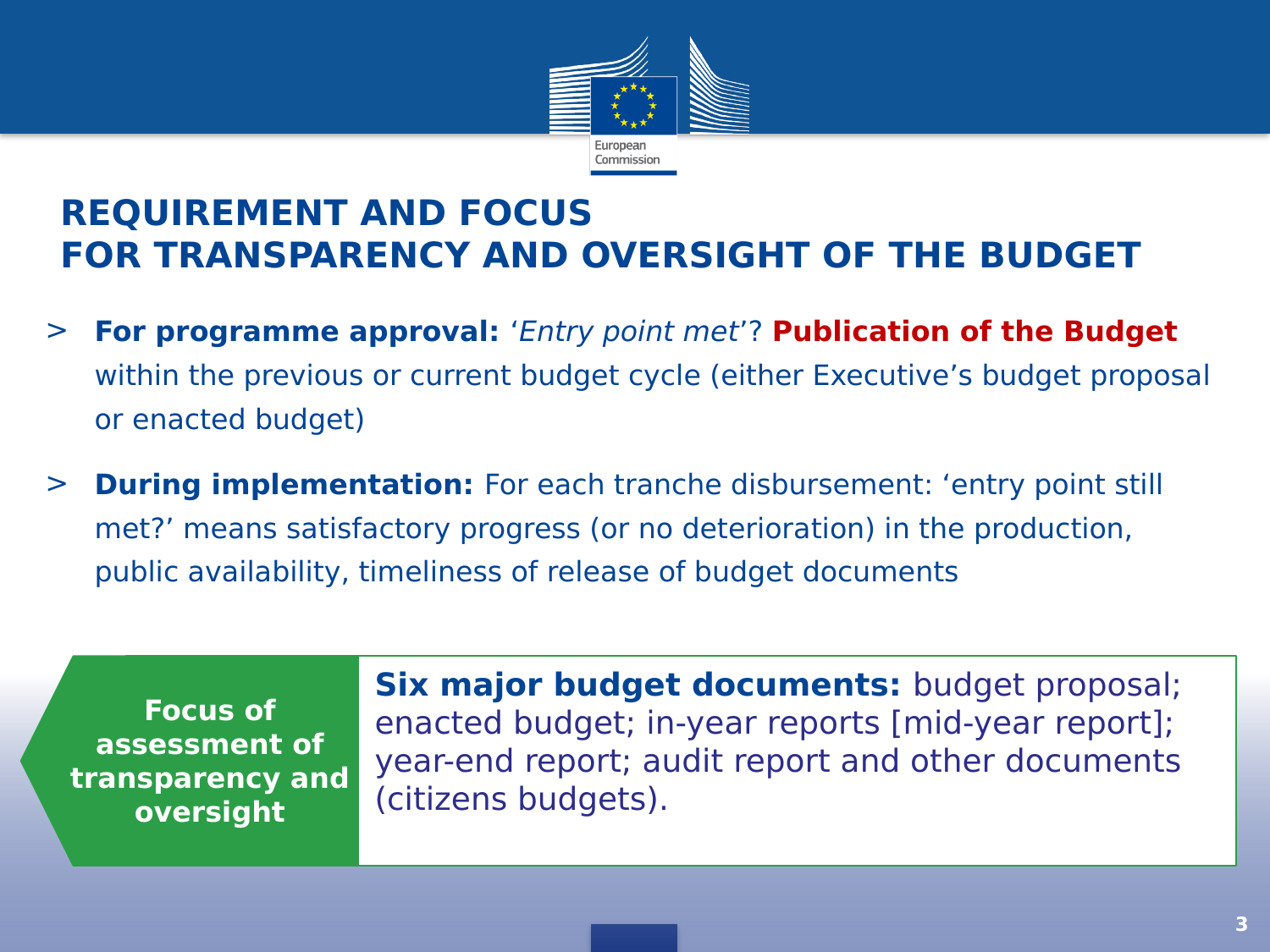

# Requirement and focus for Transparency and oversight of the budget
For programme approval: ‘Entry point met’? Publication of the Budget within the previous or current budget cycle (either Executive’s budget proposal or enacted budget)
During implementation: For each tranche disbursement: ‘entry point still met?’ means satisfactory progress (or no deterioration) in the production, public availability, timeliness of release of budget documents

Six major budget documents: budget proposal; enacted budget; in-year reports [mid-year report]; year-end report; audit report and other documents (citizens budgets).

Focus of assessment of transparency and oversight
3